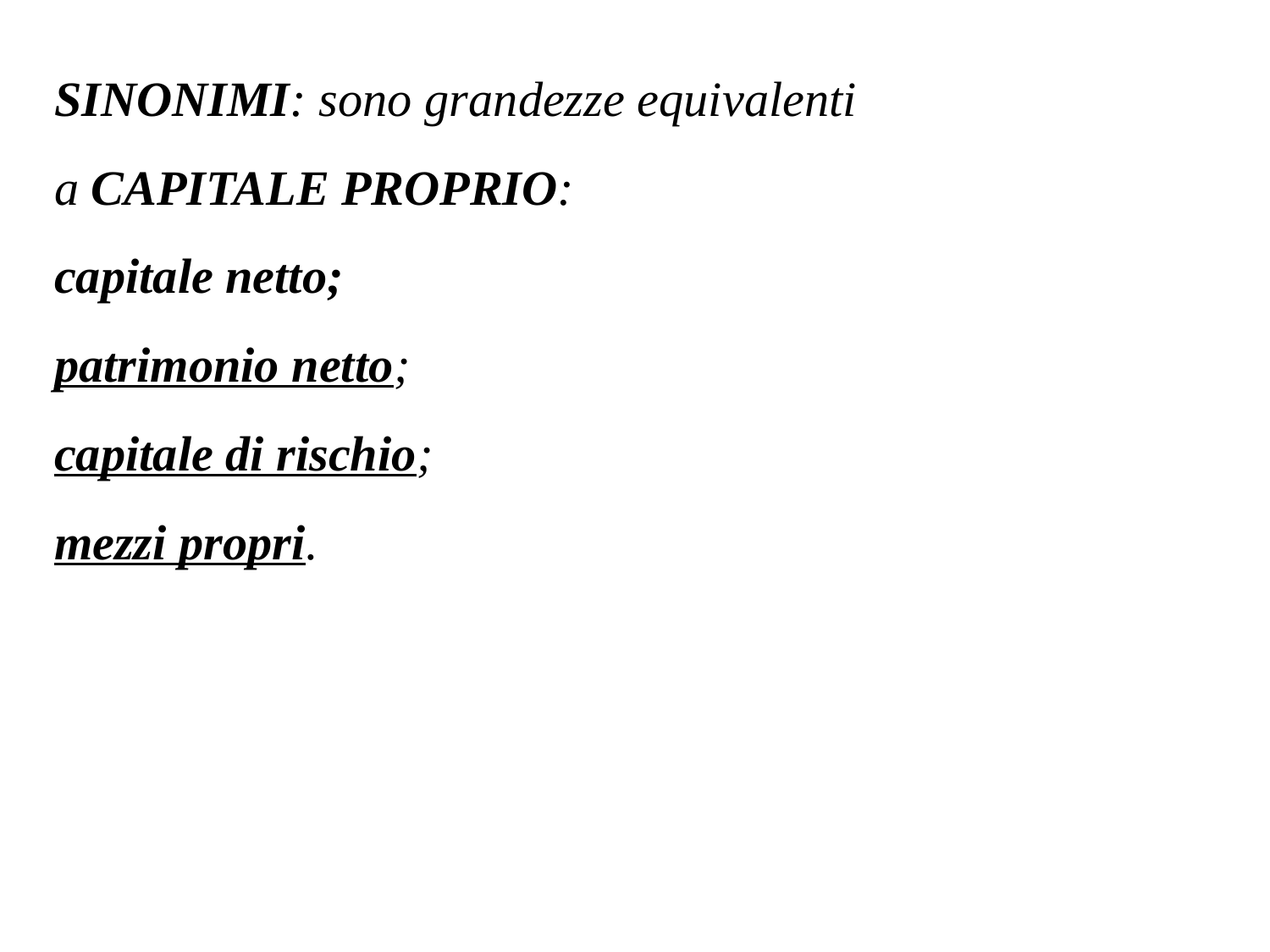

SINONIMI: sono grandezze equivalenti a CAPITALE PROPRIO:
capitale netto;
patrimonio netto;
capitale di rischio;
mezzi propri.